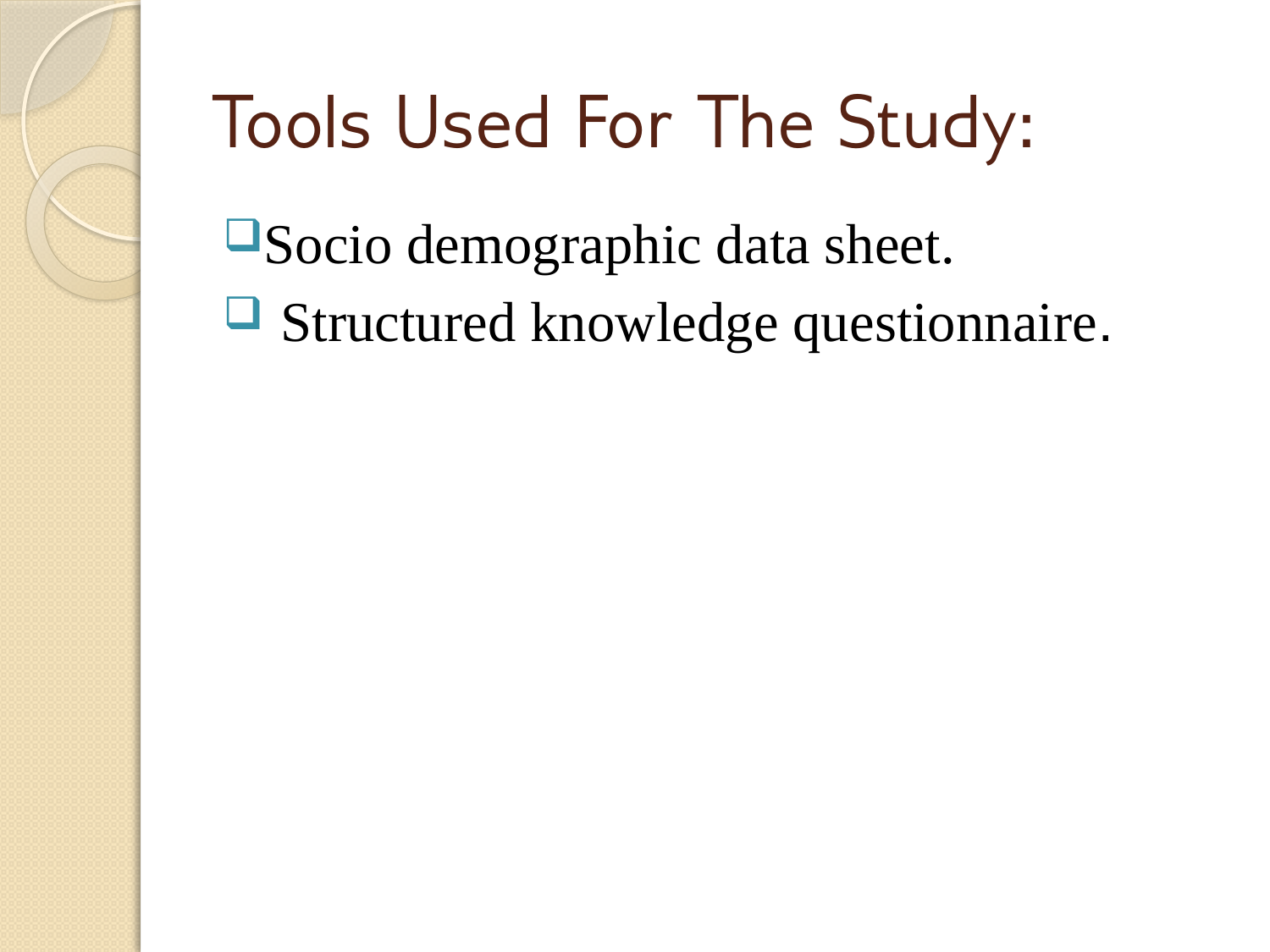

# Tools Used For The Study:
Socio demographic data sheet.
 Structured knowledge questionnaire.